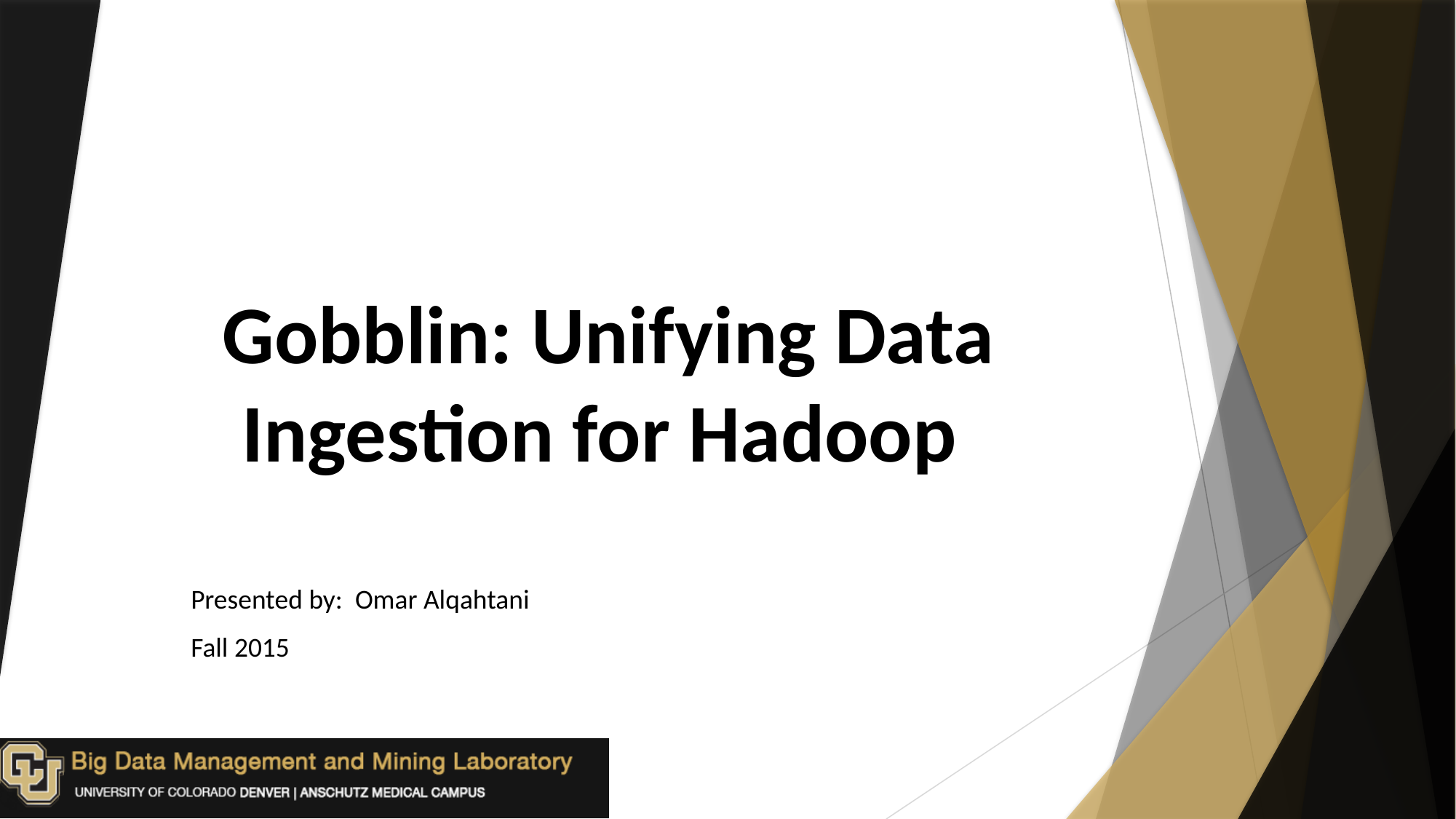

# Gobblin: Unifying Data Ingestion for Hadoop
Presented by:  Omar Alqahtani
Fall 2015